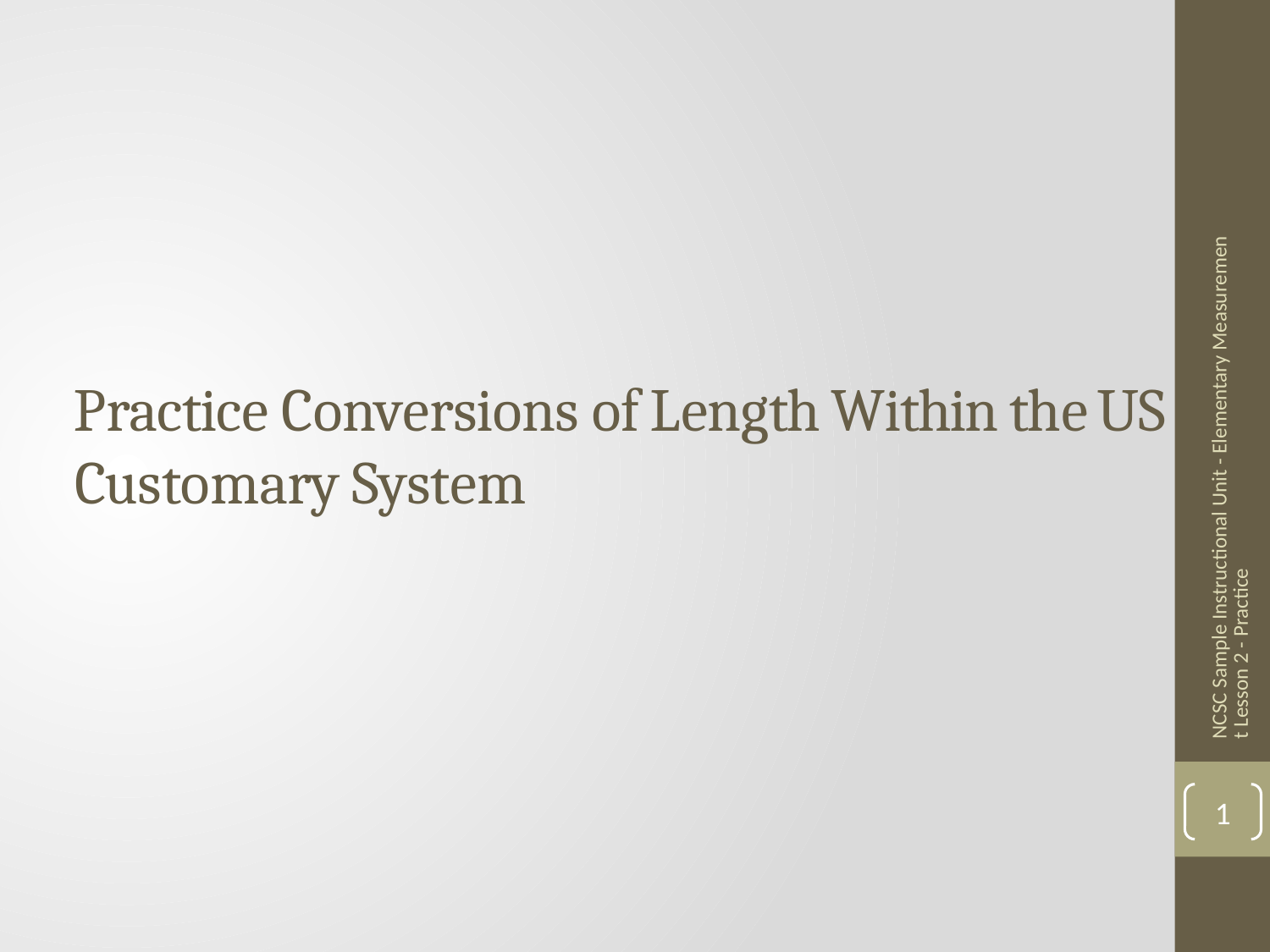

# Practice Conversions of Length Within the US Customary System
NCSC Sample Instructional Unit - Elementary Measurement Lesson 2 - Practice
1